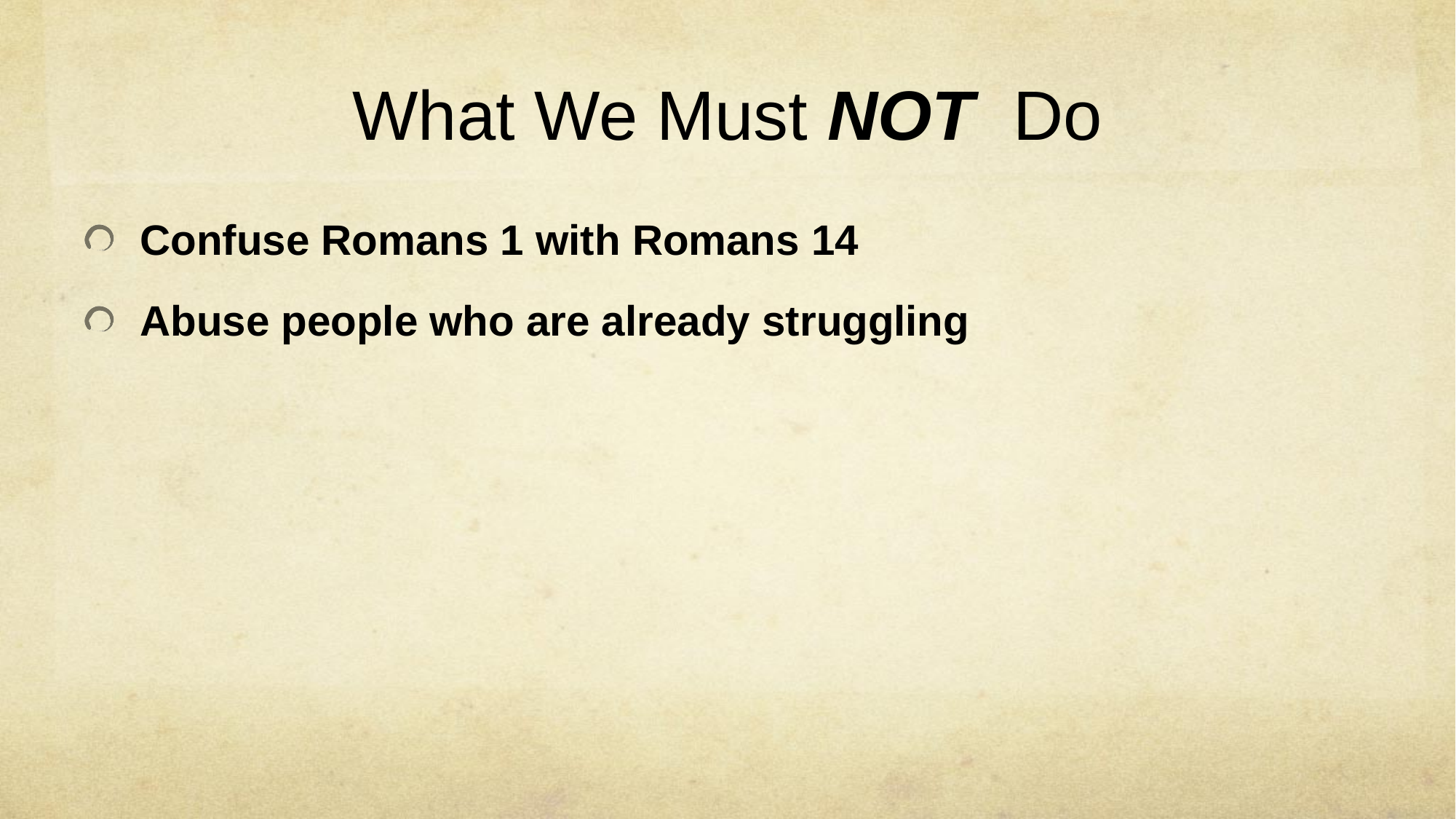

# What We Must NOT  Do
Confuse Romans 1 with Romans 14
Abuse people who are already struggling